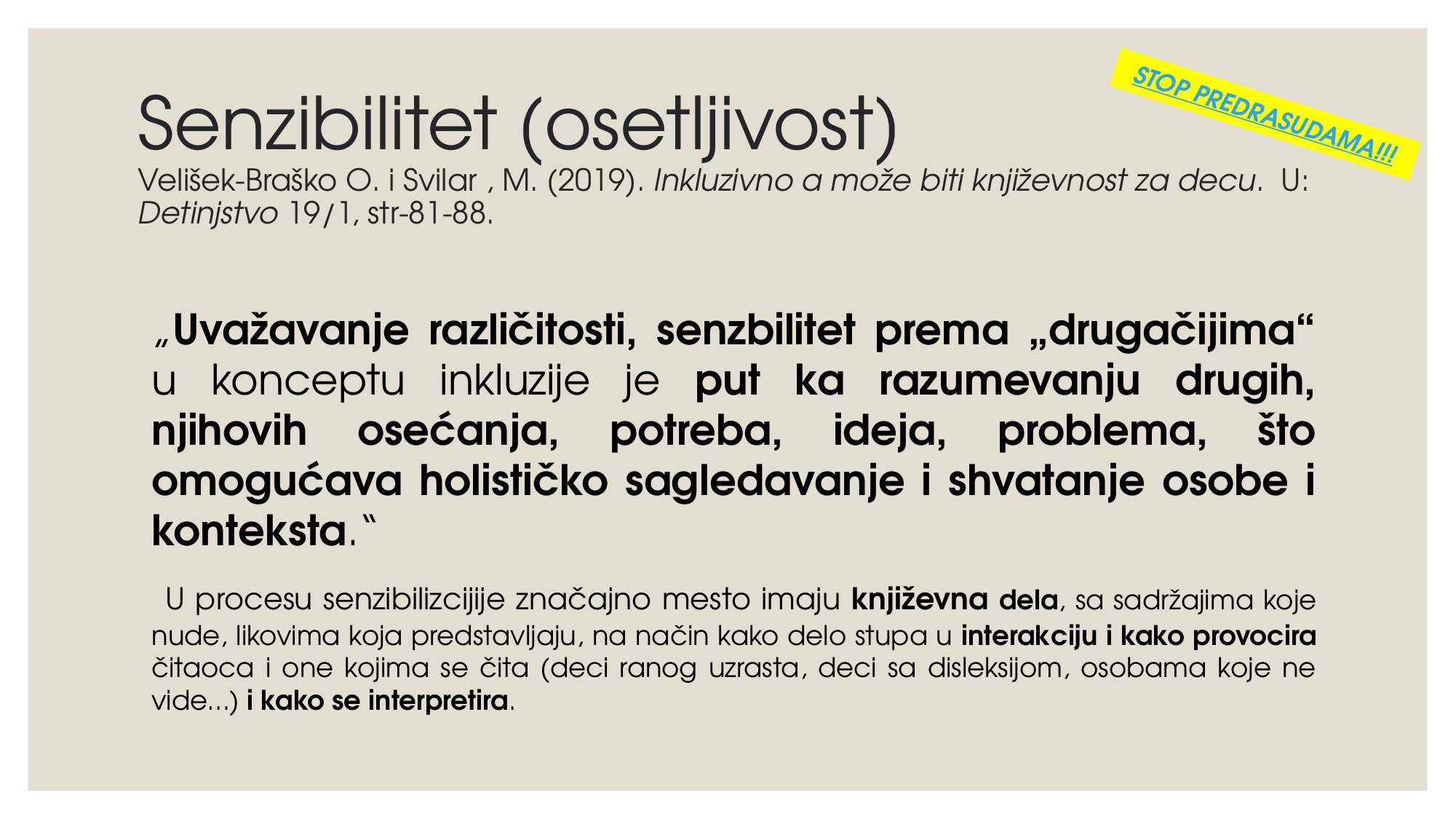

# Senzibilitet (osetljivost) Velišek-Braško O. i Svilar , M. (2019). Inkluzivno a može biti književnost za decu.  U: Detinjstvo 19/1, str-81-88.
Stop predrasudama!!!

„Uvažavanje različitosti, senzbilitet prema „drugačijima“ u konceptu inkluzije je put ka razumevanju drugih, njihovih osećanja, potreba, ideja, problema, što omogućava holističko sagledavanje i shvatanje osobe i konteksta.“
 U procesu senzibilizcijije značajno mesto imaju književna dela, sa sadržajima koje nude, likovima koja predstavljaju, na način kako delo stupa u interakciju i kako provocira čitaoca i one kojima se čita (deci ranog uzrasta, deci sa disleksijom, osobama koje ne vide…) i kako se interpretira.